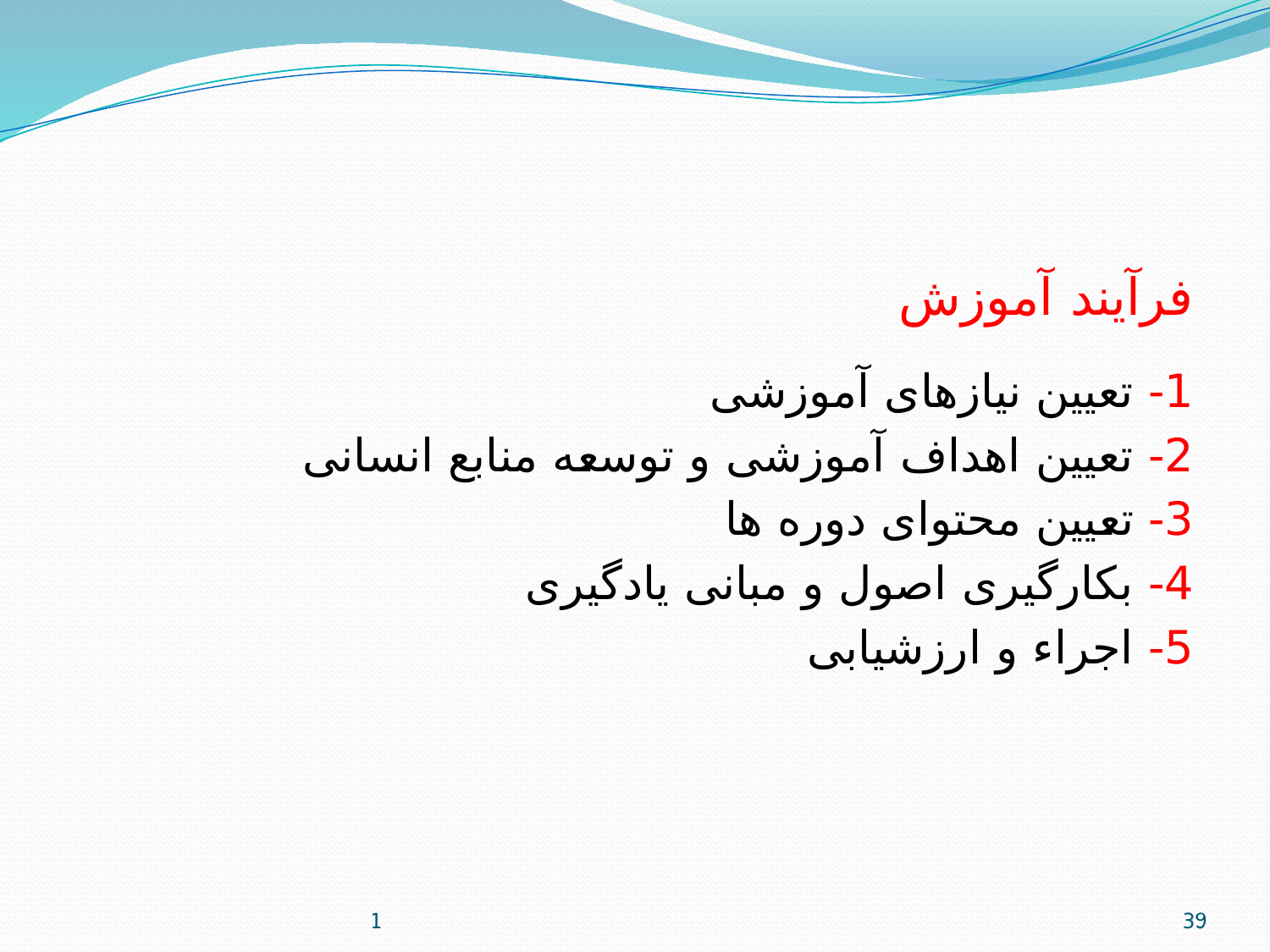

فرآیند آموزش

1- تعیین نیازهای آموزشی
2- تعیین اهداف آموزشی و توسعه منابع انسانی
3- تعیین محتوای دوره ها
4- بکارگیری اصول و مبانی یادگیری
5- اجراء و ارزشیابی
1
39